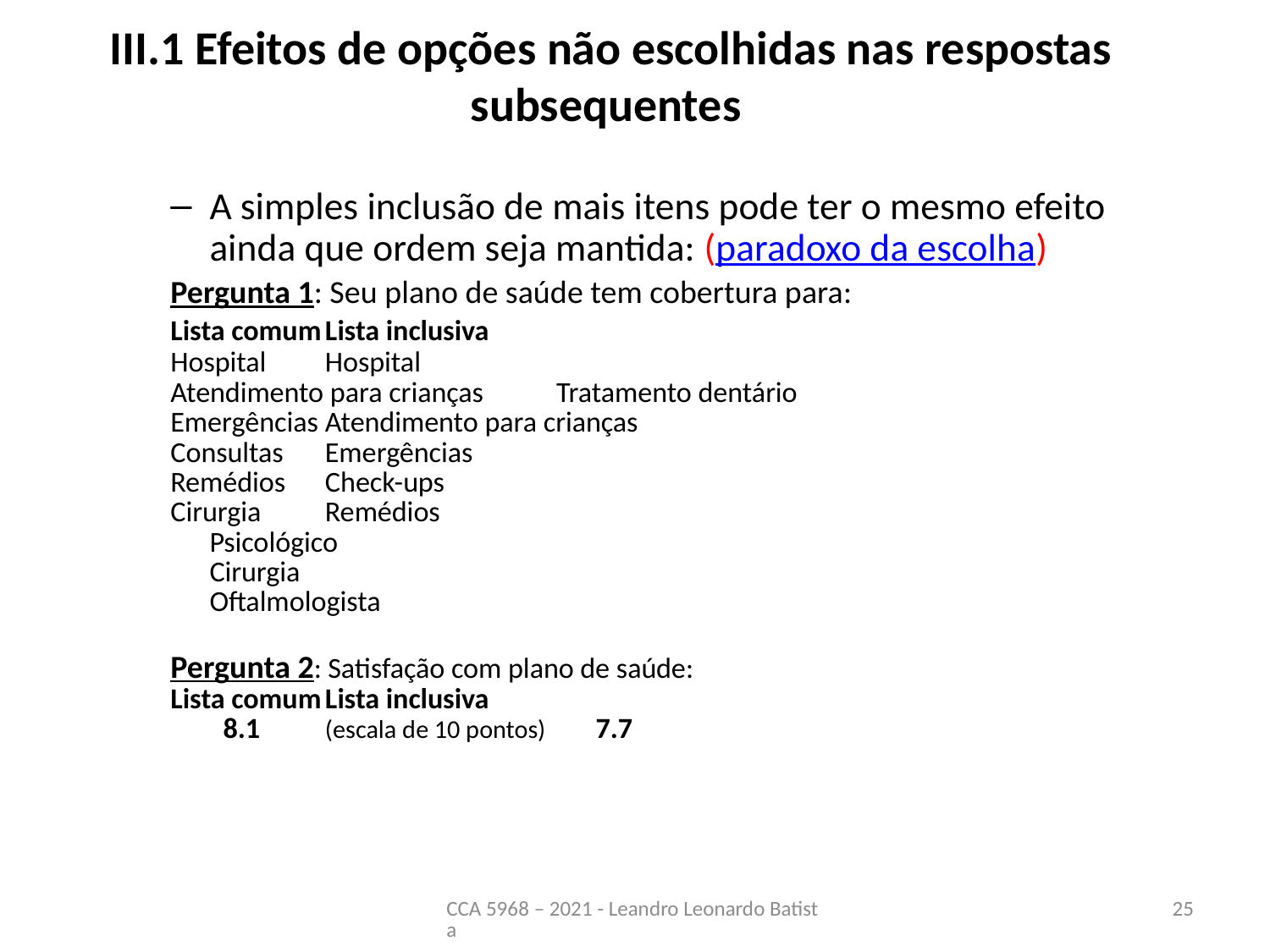

# III.1 Efeitos de opções não escolhidas nas respostas subsequentes
A simples inclusão de mais itens pode ter o mesmo efeito ainda que ordem seja mantida: (paradoxo da escolha)
Pergunta 1: Seu plano de saúde tem cobertura para:
Lista comum			Lista inclusiva
Hospital				Hospital
Atendimento para crianças		Tratamento dentário
Emergências				Atendimento para crianças
Consultas				Emergências
Remédios				Check-ups
Cirurgia				Remédios
						Psicológico
						Cirurgia
						Oftalmologista

Pergunta 2: Satisfação com plano de saúde:
Lista comum				Lista inclusiva
        8.1		(escala de 10 pontos)	      7.7

CCA 5968 – 2021 - Leandro Leonardo Batista
25